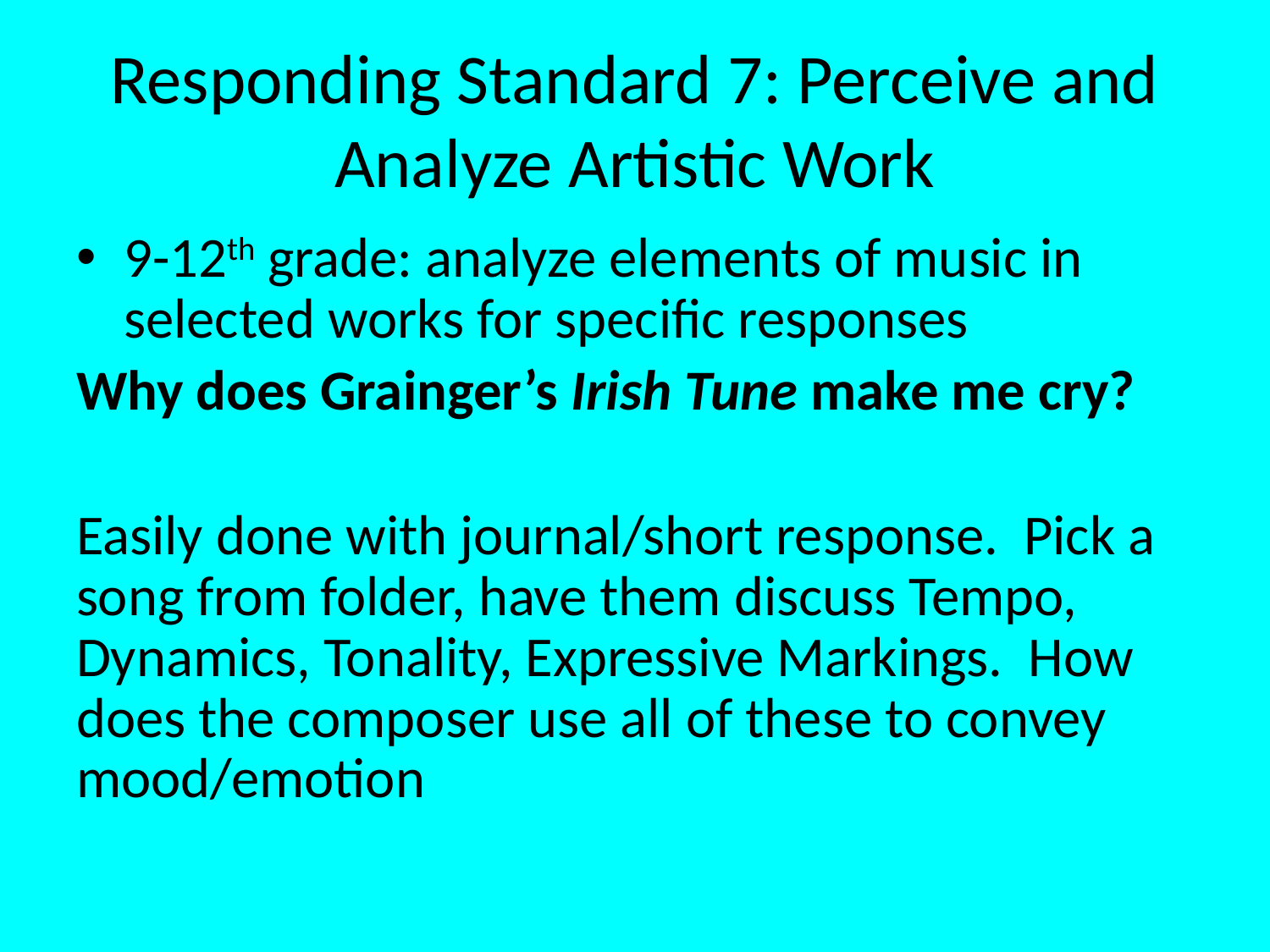

# Responding Standard 7: Perceive and Analyze Artistic Work
9-12th grade: analyze elements of music in selected works for specific responses
Why does Grainger’s Irish Tune make me cry?

Easily done with journal/short response.  Pick a song from folder, have them discuss Tempo, Dynamics, Tonality, Expressive Markings.  How does the composer use all of these to convey mood/emotion